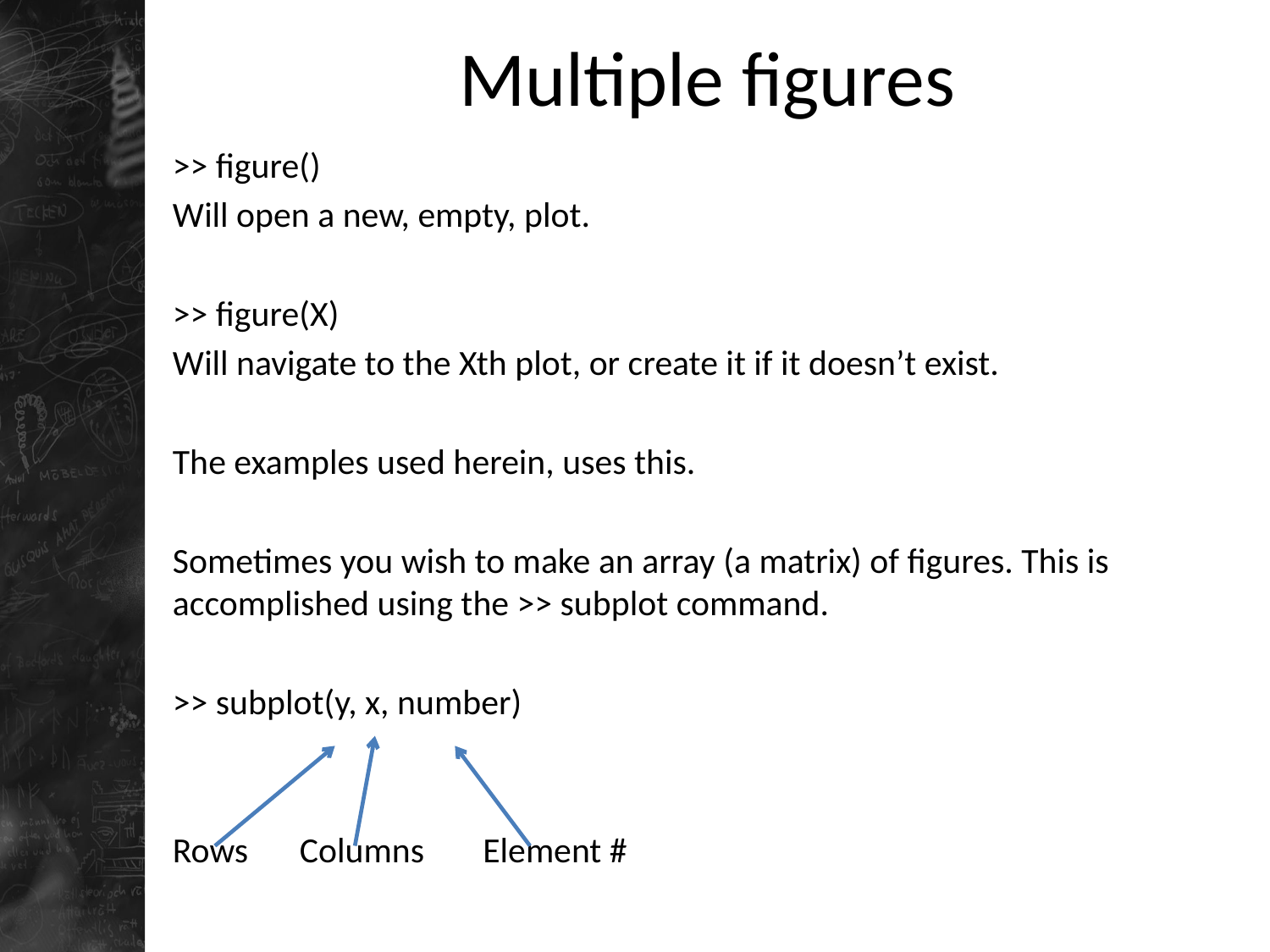

# Multiple figures
>> figure()
Will open a new, empty, plot.

>> figure(X)
Will navigate to the Xth plot, or create it if it doesn’t exist.

The examples used herein, uses this.

Sometimes you wish to make an array (a matrix) of figures. This is accomplished using the >> subplot command.

>> subplot(y, x, number)

Rows	Columns	       Element #